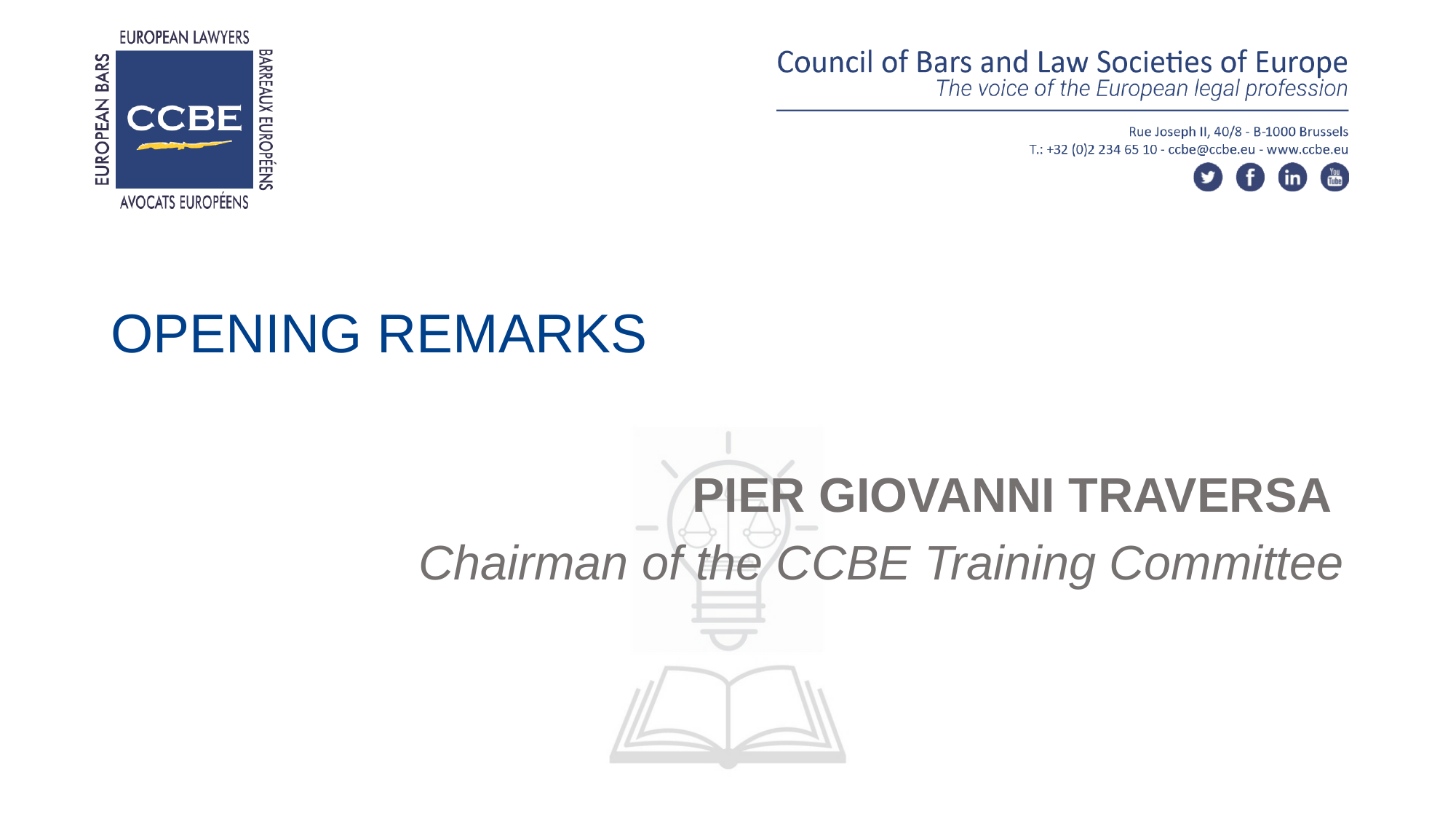

# OPENING REMARKS

PIER GIOVANNI TRAVERSA
Chairman of the CCBE Training Committee